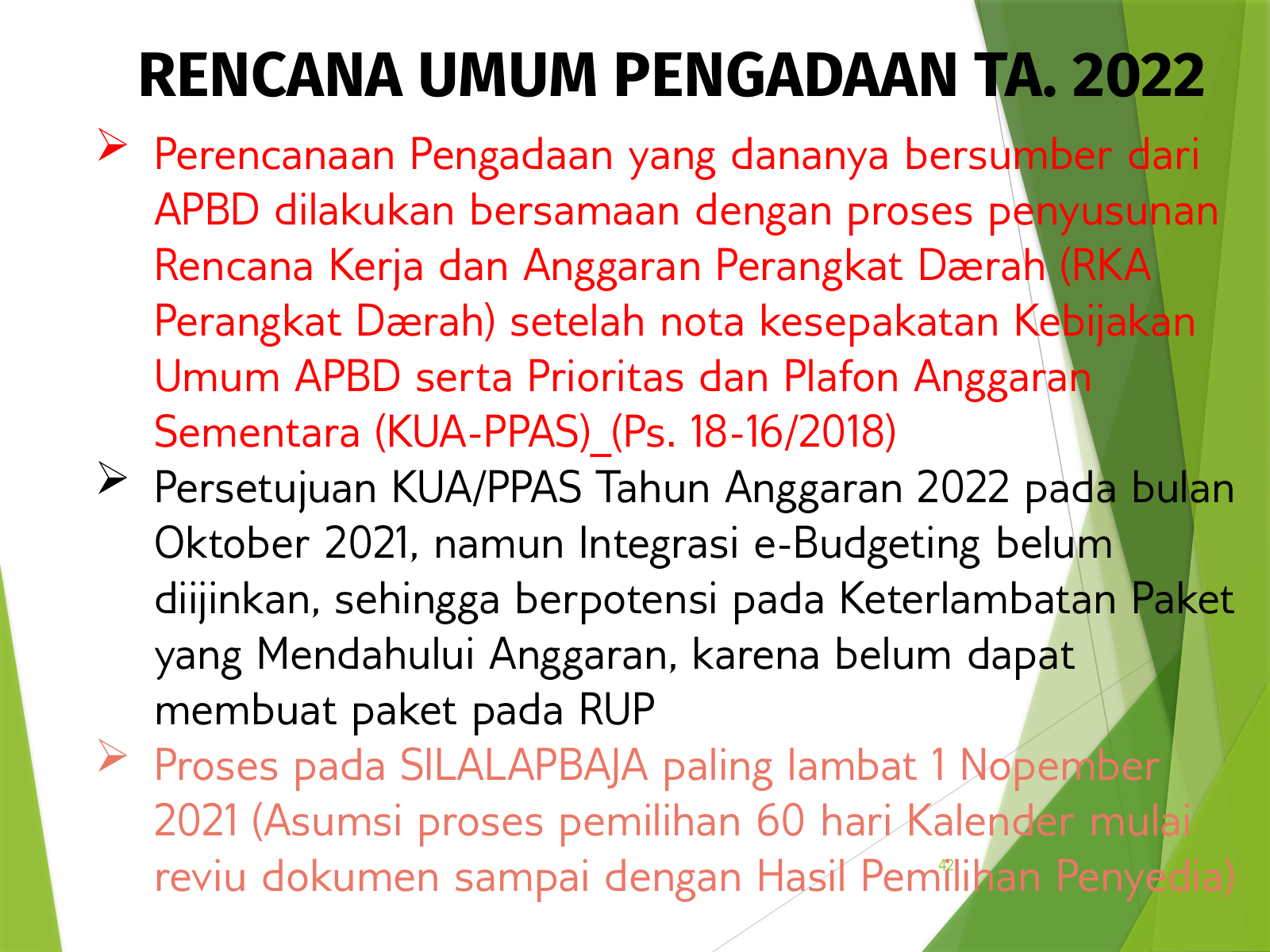

# RENCANA UMUM PENGADAAN TA. 2022
Perencanaan Pengadaan yang dananya bersumber dari APBD dilakukan bersamaan dengan proses penyusunan Rencana Kerja dan Anggaran Perangkat Daerah (RKA Perangkat Daerah) setelah nota kesepakatan Kebijakan Umum APBD serta Prioritas dan Plafon Anggaran Sementara (KUA-PPAS)_(Ps. 18-16/2018)
Persetujuan KUA/PPAS Tahun Anggaran 2022 pada bulan Oktober 2021, namun Integrasi e-Budgeting belum diijinkan, sehingga berpotensi pada Keterlambatan Paket yang Mendahului Anggaran, karena belum dapat membuat paket pada RUP
Proses pada SILALAPBAJA paling lambat 1 Nopember 2021 (Asumsi proses pemilihan 60 hari Kalender mulai reviu dokumen sampai dengan Hasil Pemilihan Penyedia)
42